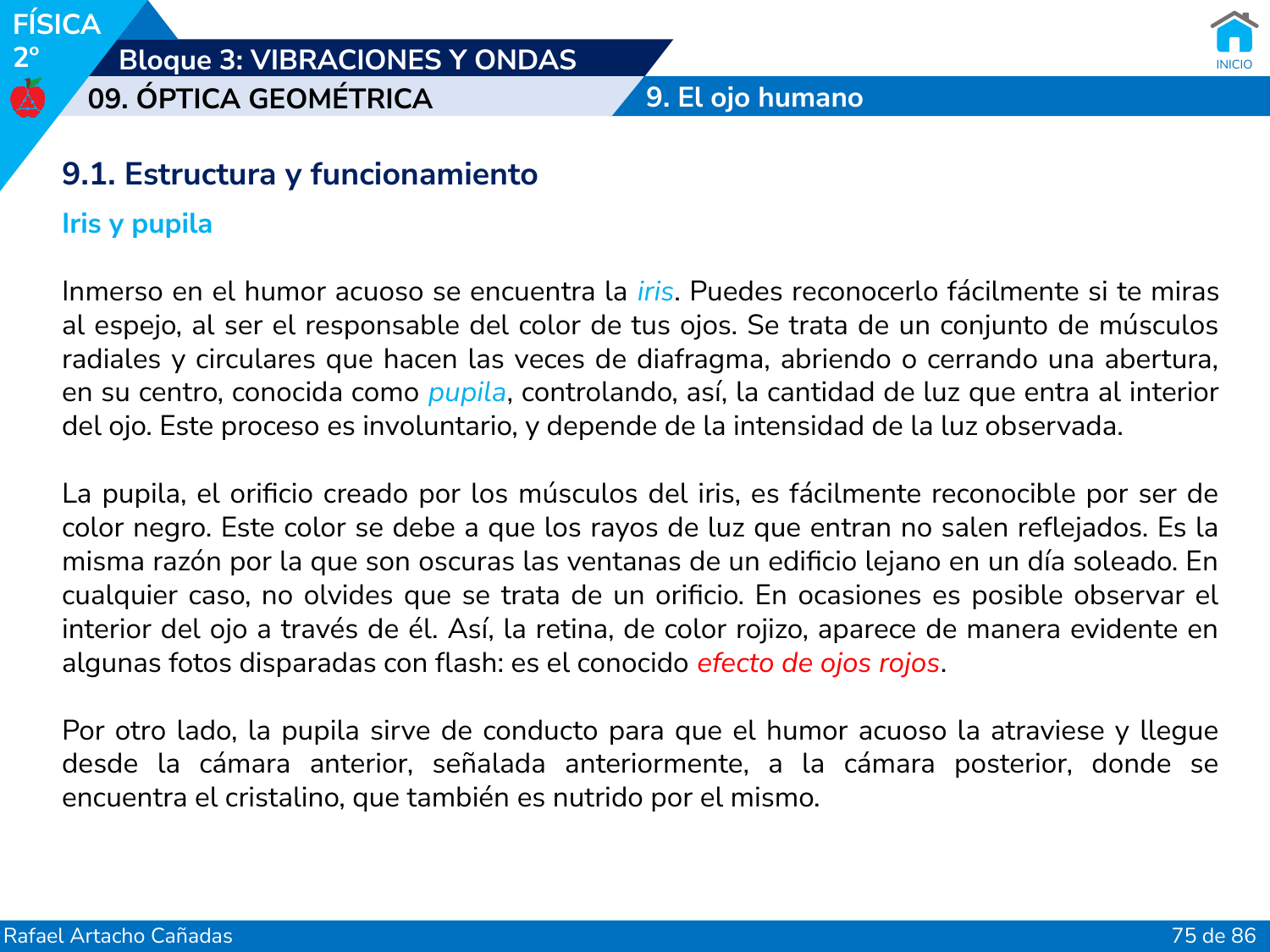

9. El ojo humano
9.1. Estructura y funcionamiento
Iris y pupila

Inmerso en el humor acuoso se encuentra la iris. Puedes reconocerlo fácilmente si te miras al espejo, al ser el responsable del color de tus ojos. Se trata de un conjunto de músculos radiales y circulares que hacen las veces de diafragma, abriendo o cerrando una abertura, en su centro, conocida como pupila, controlando, así, la cantidad de luz que entra al interior del ojo. Este proceso es involuntario, y depende de la intensidad de la luz observada.

La pupila, el orificio creado por los músculos del iris, es fácilmente reconocible por ser de color negro. Este color se debe a que los rayos de luz que entran no salen reflejados. Es la misma razón por la que son oscuras las ventanas de un edificio lejano en un día soleado. En cualquier caso, no olvides que se trata de un orificio. En ocasiones es posible observar el interior del ojo a través de él. Así, la retina, de color rojizo, aparece de manera evidente en algunas fotos disparadas con flash: es el conocido efecto de ojos rojos.

Por otro lado, la pupila sirve de conducto para que el humor acuoso la atraviese y llegue desde la cámara anterior, señalada anteriormente, a la cámara posterior, donde se encuentra el cristalino, que también es nutrido por el mismo.